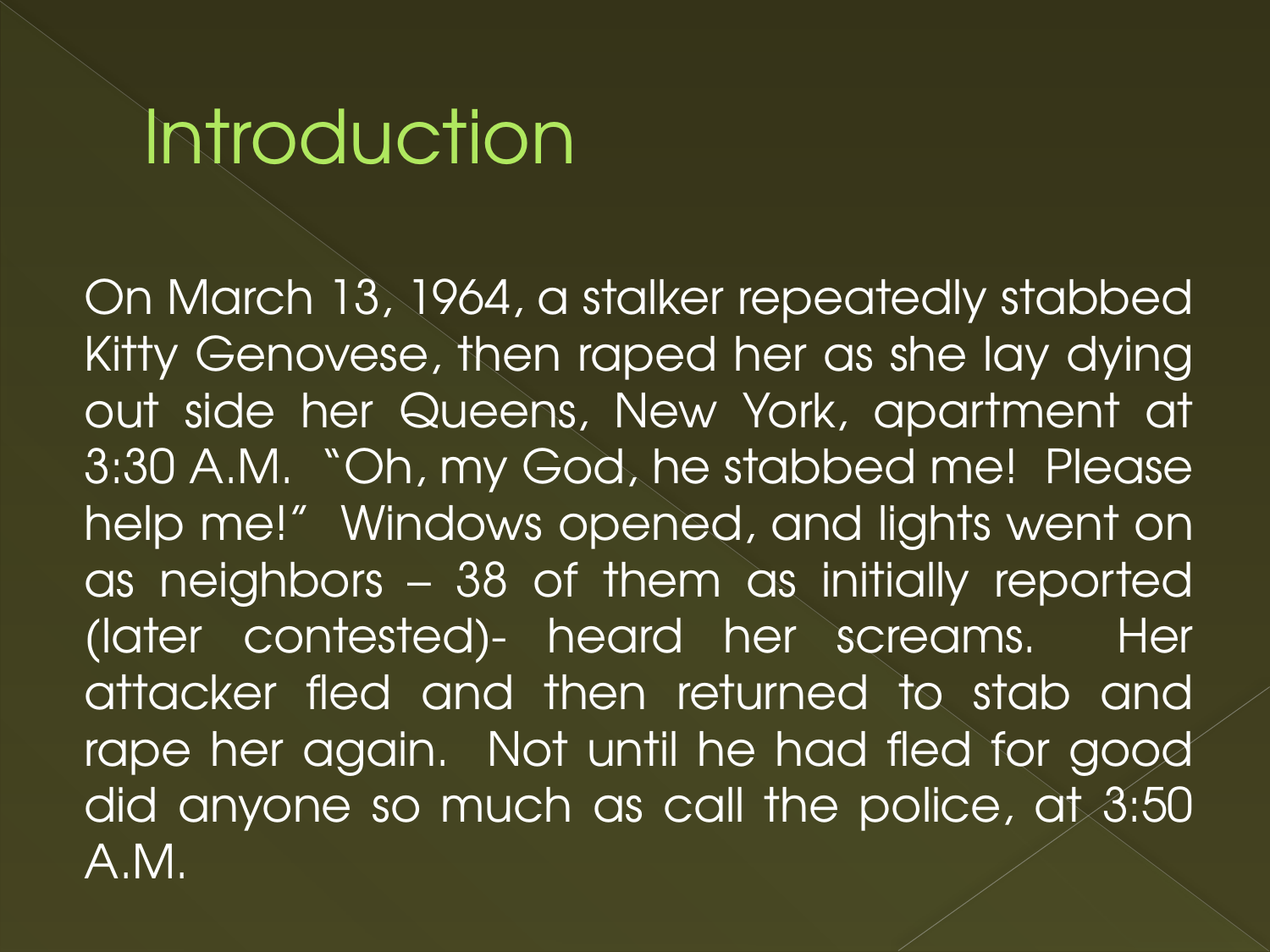

# Introduction
On March 13, 1964, a stalker repeatedly stabbed Kitty Genovese, then raped her as she lay dying out side her Queens, New York, apartment at 3:30 A.M.  “Oh, my God, he stabbed me!  Please help me!”  Windows opened, and lights went on as neighbors – 38 of them as initially reported (later contested)- heard her screams.  Her attacker fled and then returned to stab and rape her again.  Not until he had fled for good did anyone so much as call the police, at 3:50 A.M.